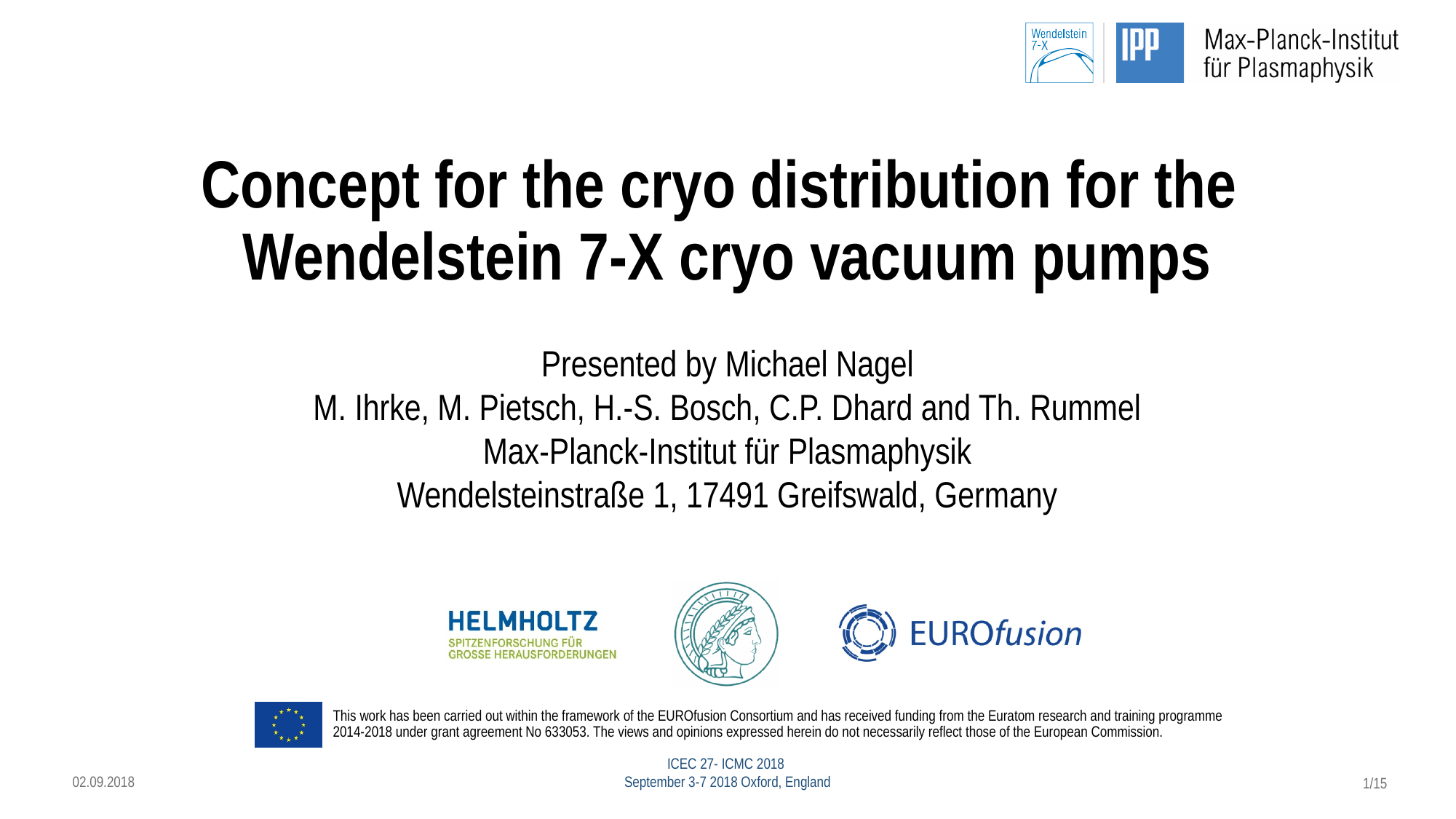

# Concept for the cryo distribution for the Wendelstein 7-X cryo vacuum pumps
Presented by Michael Nagel
M. Ihrke, M. Pietsch, H.-S. Bosch, C.P. Dhard and Th. Rummel
Max-Planck-Institut für Plasmaphysik
Wendelsteinstraße 1, 17491 Greifswald, Germany
02.09.2018
ICEC 27- ICMC 2018
September 3-7 2018 Oxford, England

1/15